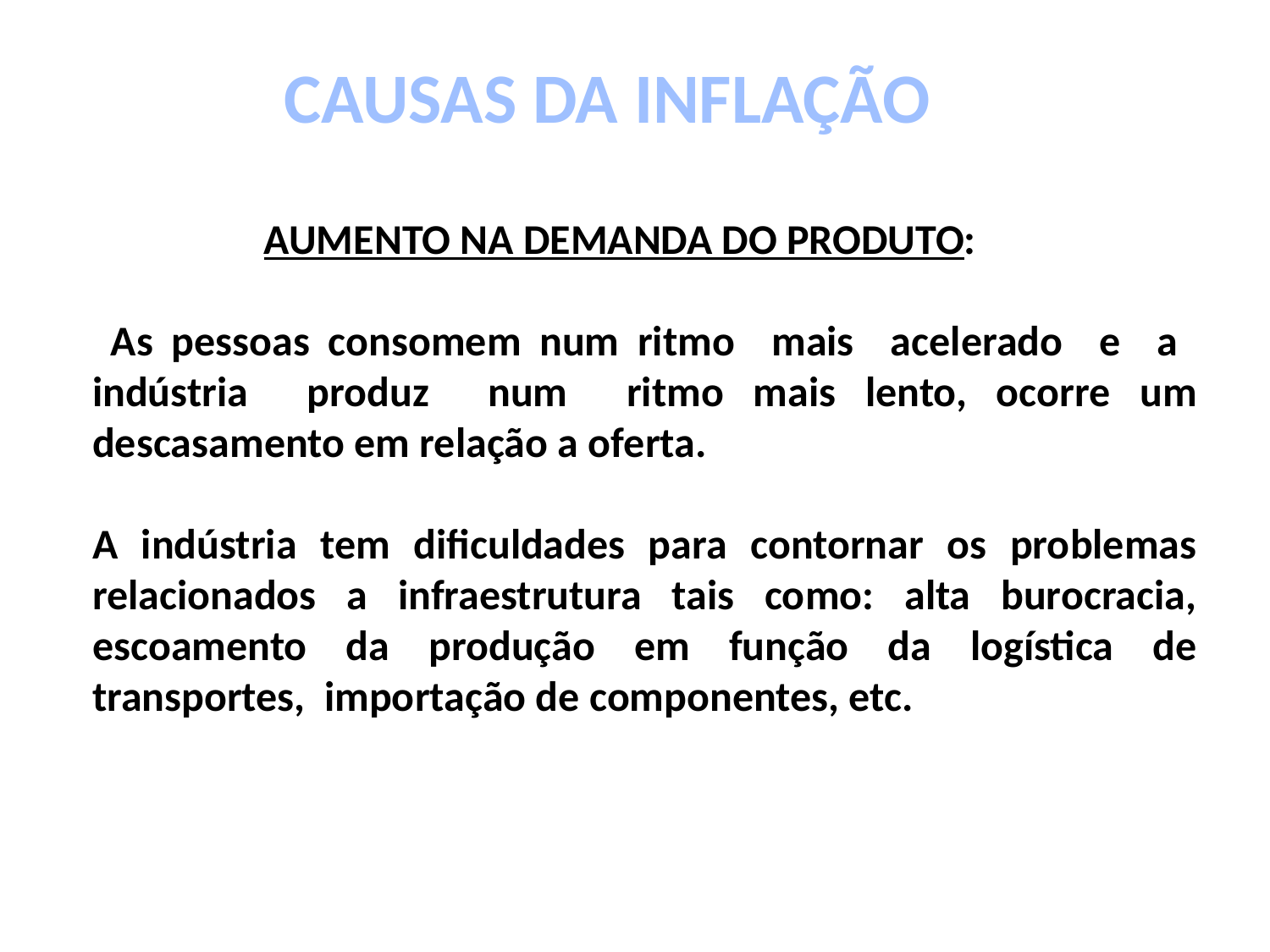

CAUSAS DA INFLAÇÃO
                  AUMENTO NA DEMANDA DO PRODUTO:

 As pessoas consomem num ritmo  mais  acelerado  e  a  indústria  produz  num  ritmo mais lento, ocorre um descasamento em relação a oferta.

A indústria tem dificuldades para contornar os problemas relacionados a infraestrutura tais como: alta burocracia, escoamento da produção em função da logística de transportes,  importação de componentes, etc.